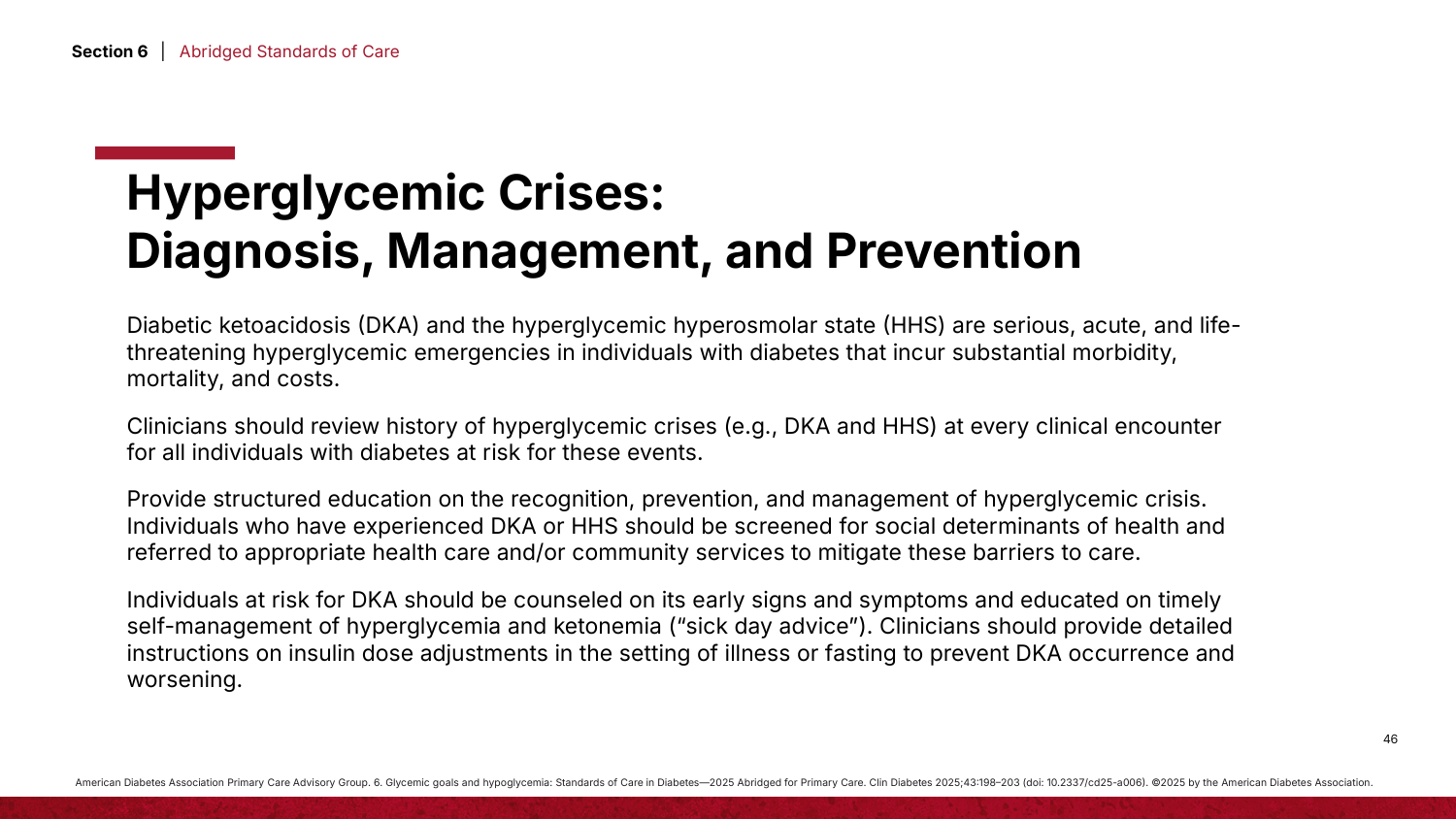

Section 6   |   Abridged Standards of Care
Hyperglycemic Crises:
Diagnosis, Management, and Prevention
Diabetic ketoacidosis (DKA) and the hyperglycemic hyperosmolar state (HHS) are serious, acute, and life-threatening hyperglycemic emergencies in individuals with diabetes that incur substantial morbidity, mortality, and costs.
Clinicians should review history of hyperglycemic crises (e.g., DKA and HHS) at every clinical encounter for all individuals with diabetes at risk for these events.
Provide structured education on the recognition, prevention, and management of hyperglycemic crisis. Individuals who have experienced DKA or HHS should be screened for social determinants of health and referred to appropriate health care and/or community services to mitigate these barriers to care.
Individuals at risk for DKA should be counseled on its early signs and symptoms and educated on timely self-management of hyperglycemia and ketonemia (“sick day advice”). Clinicians should provide detailed instructions on insulin dose adjustments in the setting of illness or fasting to prevent DKA occurrence and worsening.
American Diabetes Association Primary Care Advisory Group. 6. Glycemic goals and hypoglycemia: Standards of Care in Diabetes—2025 Abridged for Primary Care. Clin Diabetes 2025;43:198–203 (doi: 10.2337/cd25-a006). ©2025 by the American Diabetes Association.